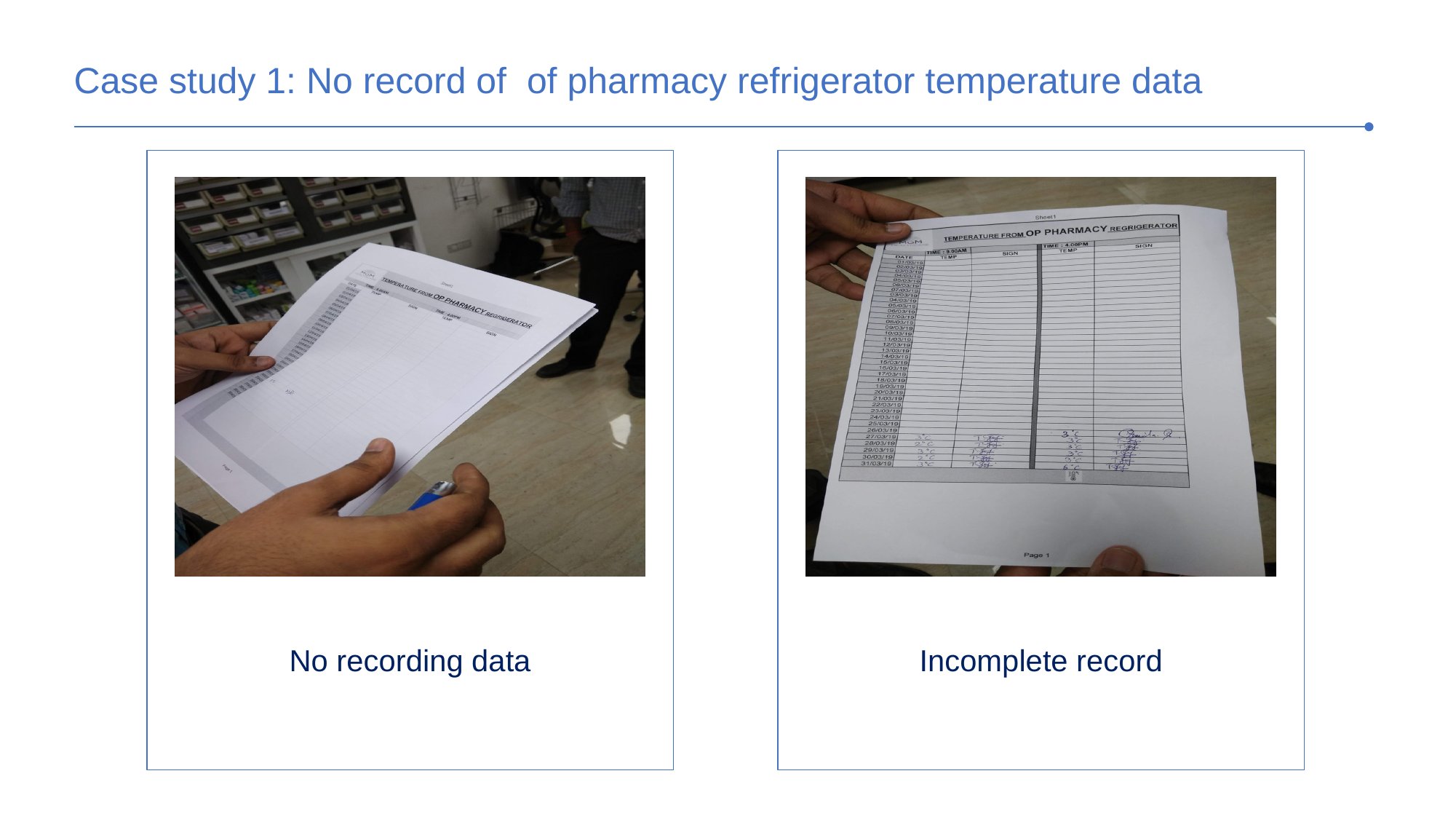

Case study 1: No record of  of pharmacy refrigerator temperature data

No recording data

Incomplete record